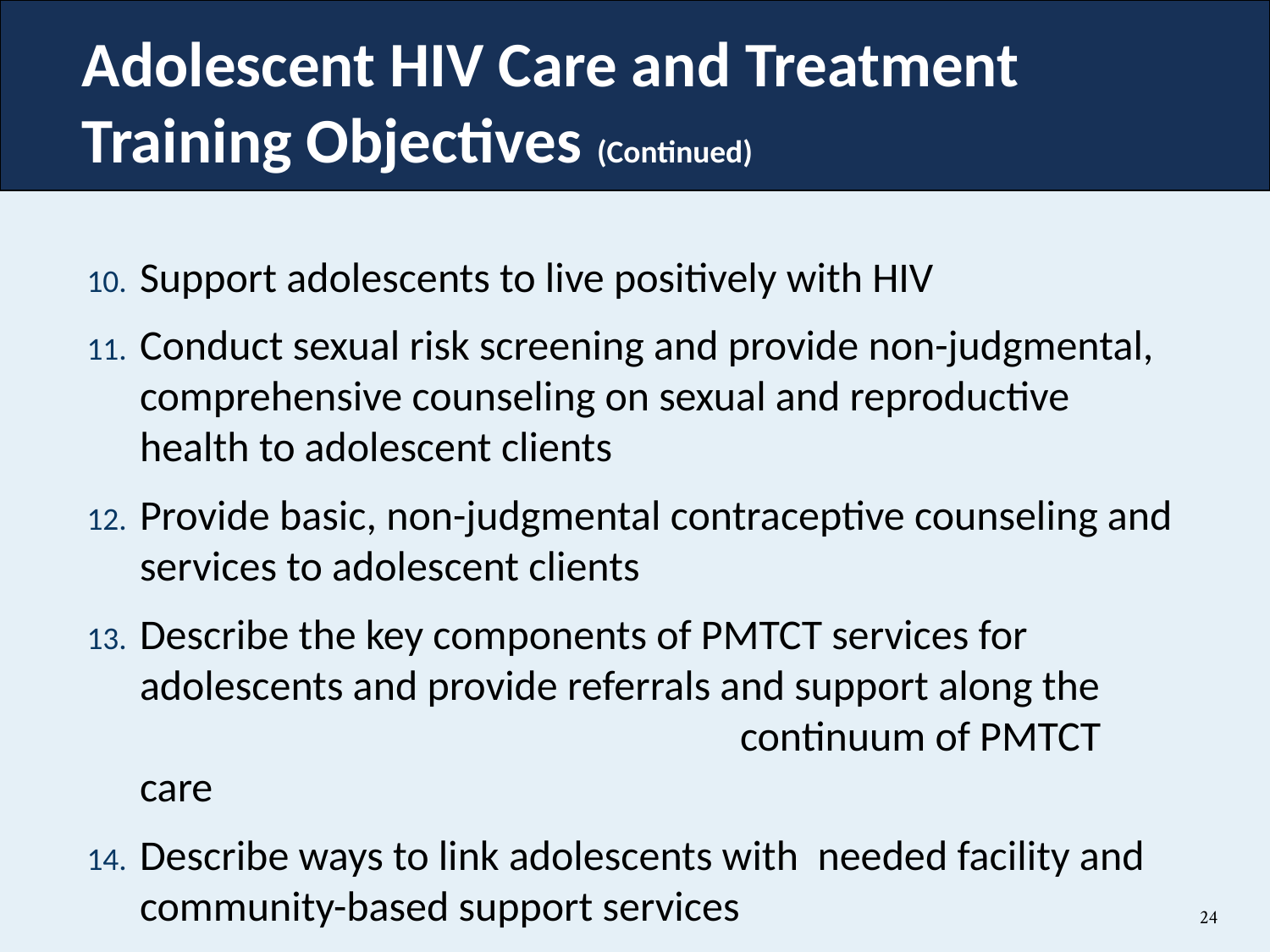

# Adolescent HIV Care and Treatment Training Objectives (Continued)
Support adolescents to live positively with HIV
Conduct sexual risk screening and provide non-judgmental, comprehensive counseling on sexual and reproductive health to adolescent clients
Provide basic, non-judgmental contraceptive counseling and services to adolescent clients
Describe the key components of PMTCT services for adolescents and provide referrals and support along the                                                                        continuum of PMTCT care
Describe ways to link adolescents with  needed facility and community-based support services

24